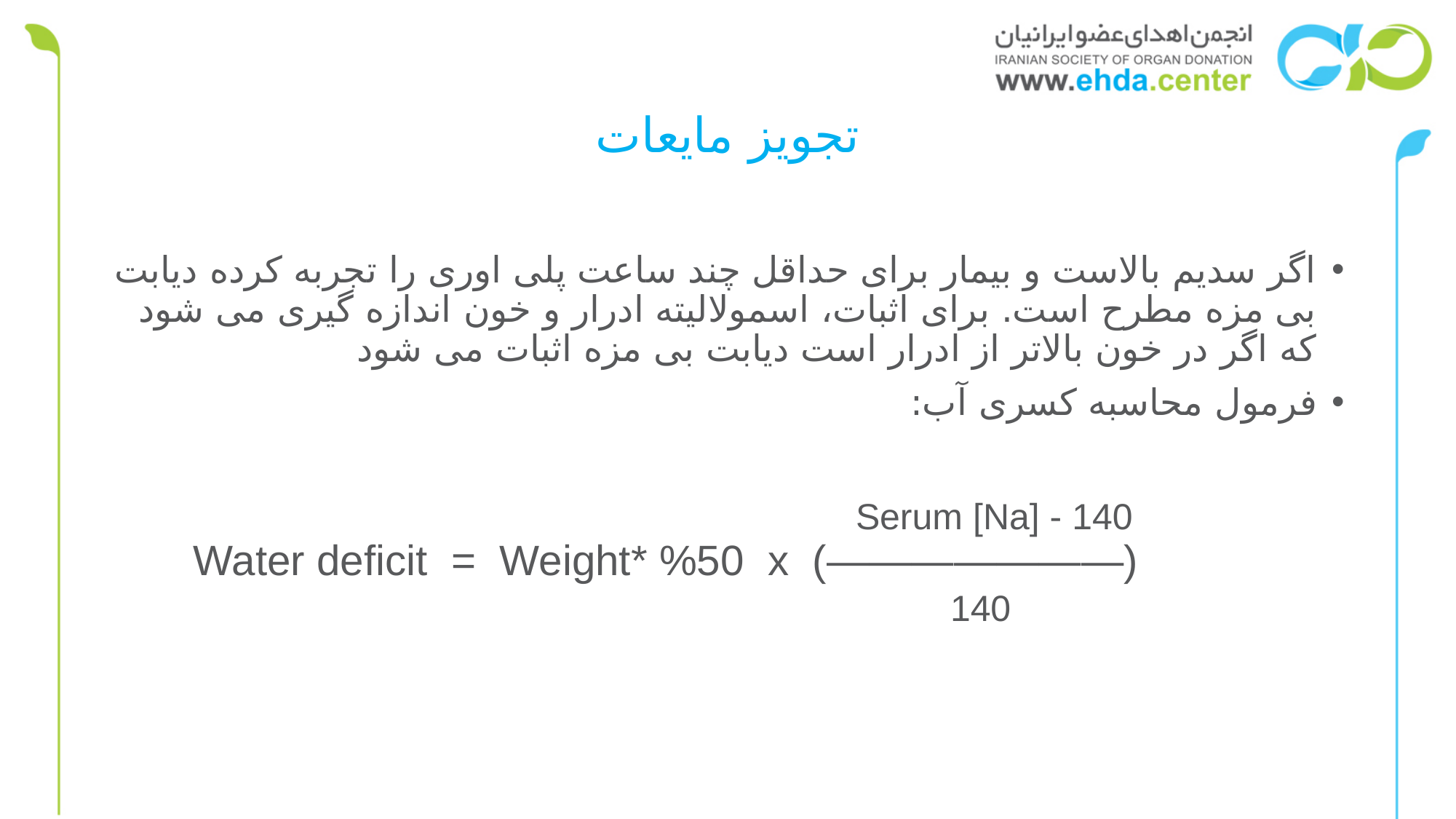

# تجویز مایعات
اگر سدیم بالاست و بیمار برای حداقل چند ساعت پلی اوری را تجربه کرده دیابت بی مزه مطرح است. برای اثبات، اسمولالیته ادرار و خون اندازه گیری می شود که اگر در خون بالاتر از ادرار است دیابت بی مزه اثبات می شود
فرمول محاسبه کسری آب:

                                                               Serum [Na] - 140
       Water deficit  =  Weight* %50  x  (———————)
                                                                       140